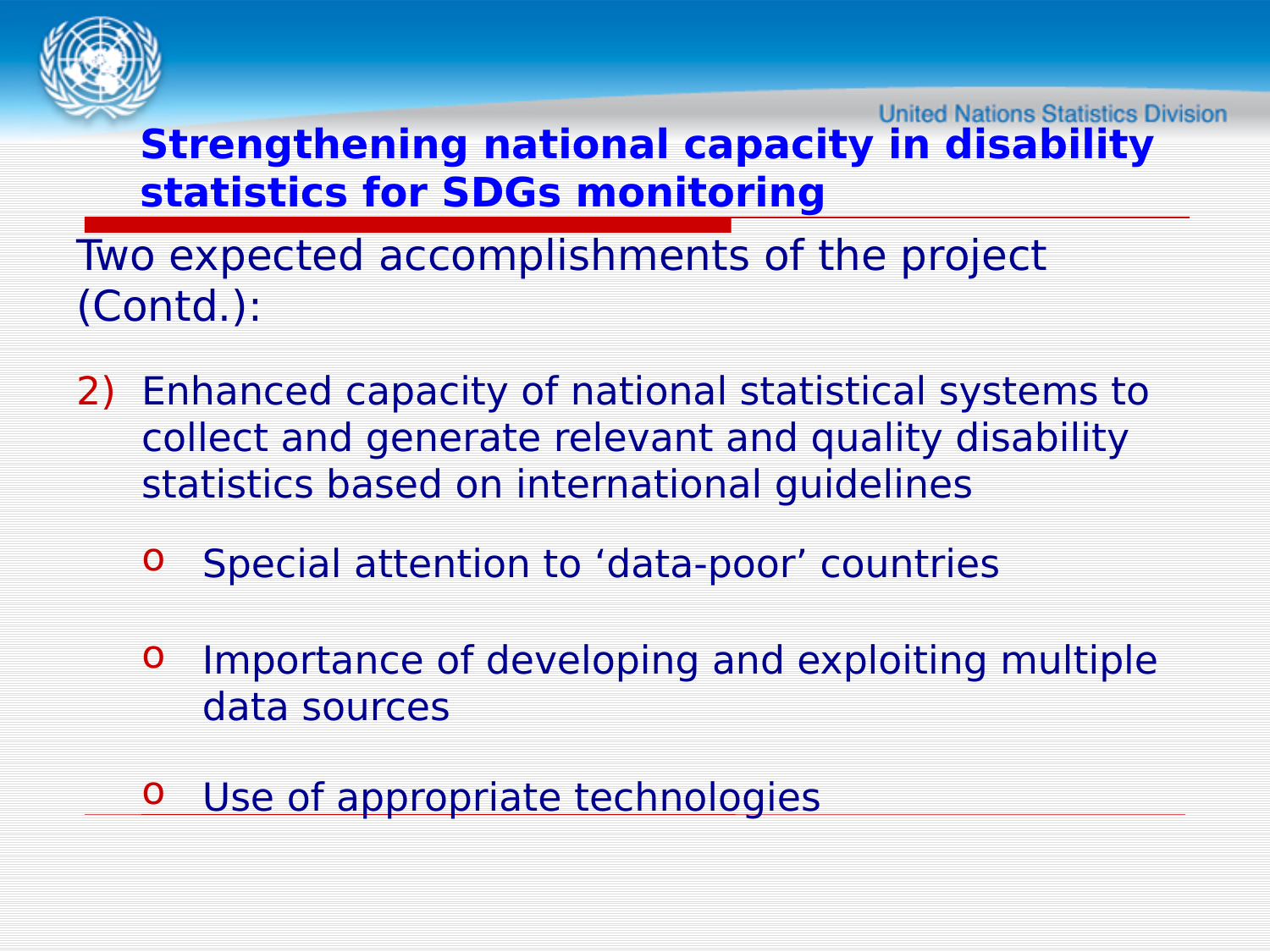

# Strengthening national capacity in disability statistics for SDGs monitoring
Two expected accomplishments of the project (Contd.):

Enhanced capacity of national statistical systems to collect and generate relevant and quality disability statistics based on international guidelines

Special attention to ‘data-poor’ countries

Importance of developing and exploiting multiple data sources

Use of appropriate technologies